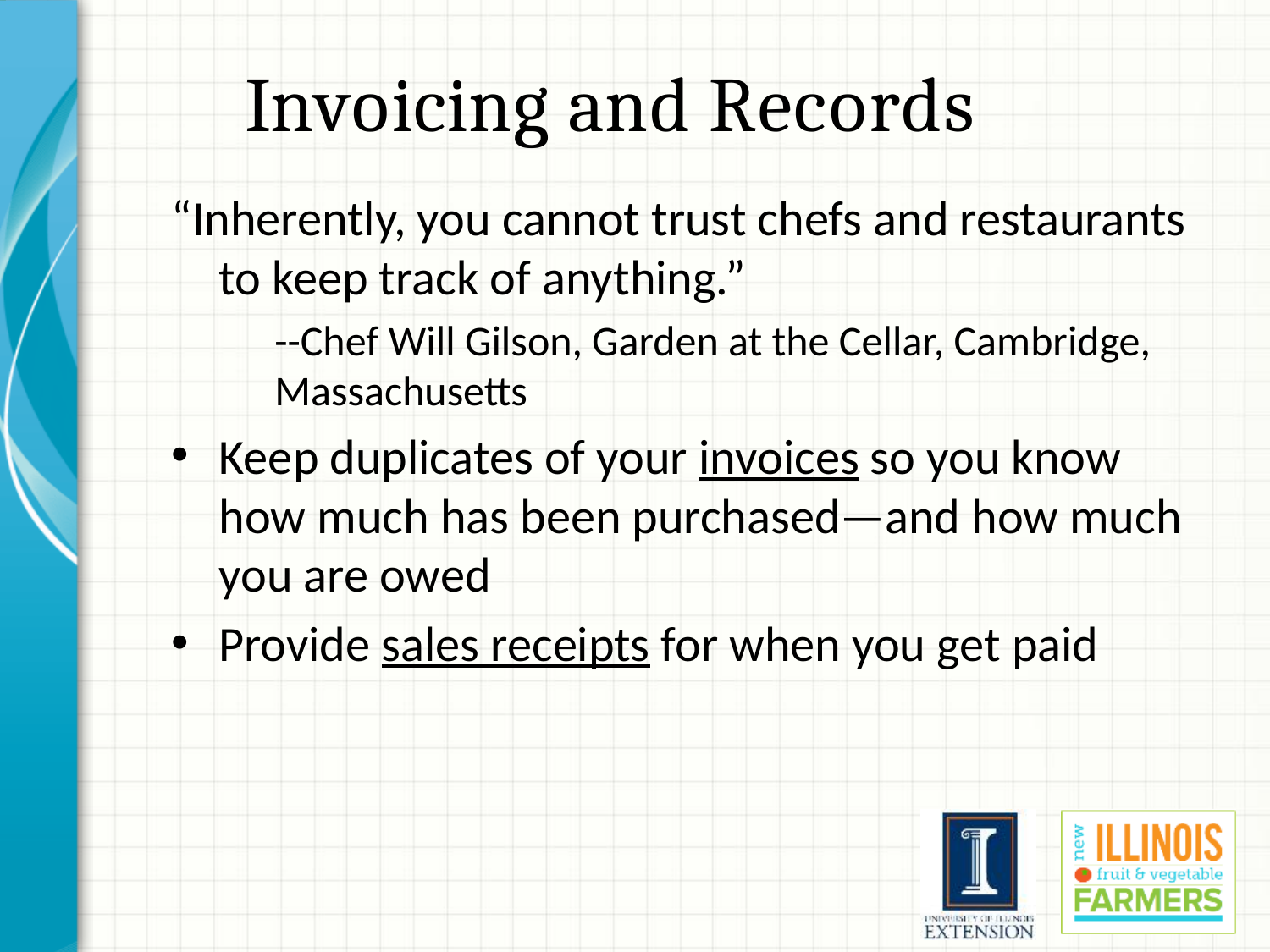

# Invoicing and Records
“Inherently, you cannot trust chefs and restaurants to keep track of anything.”
	--Chef Will Gilson, Garden at the Cellar, Cambridge, Massachusetts
Keep duplicates of your invoices so you know how much has been purchased—and how much you are owed
Provide sales receipts for when you get paid